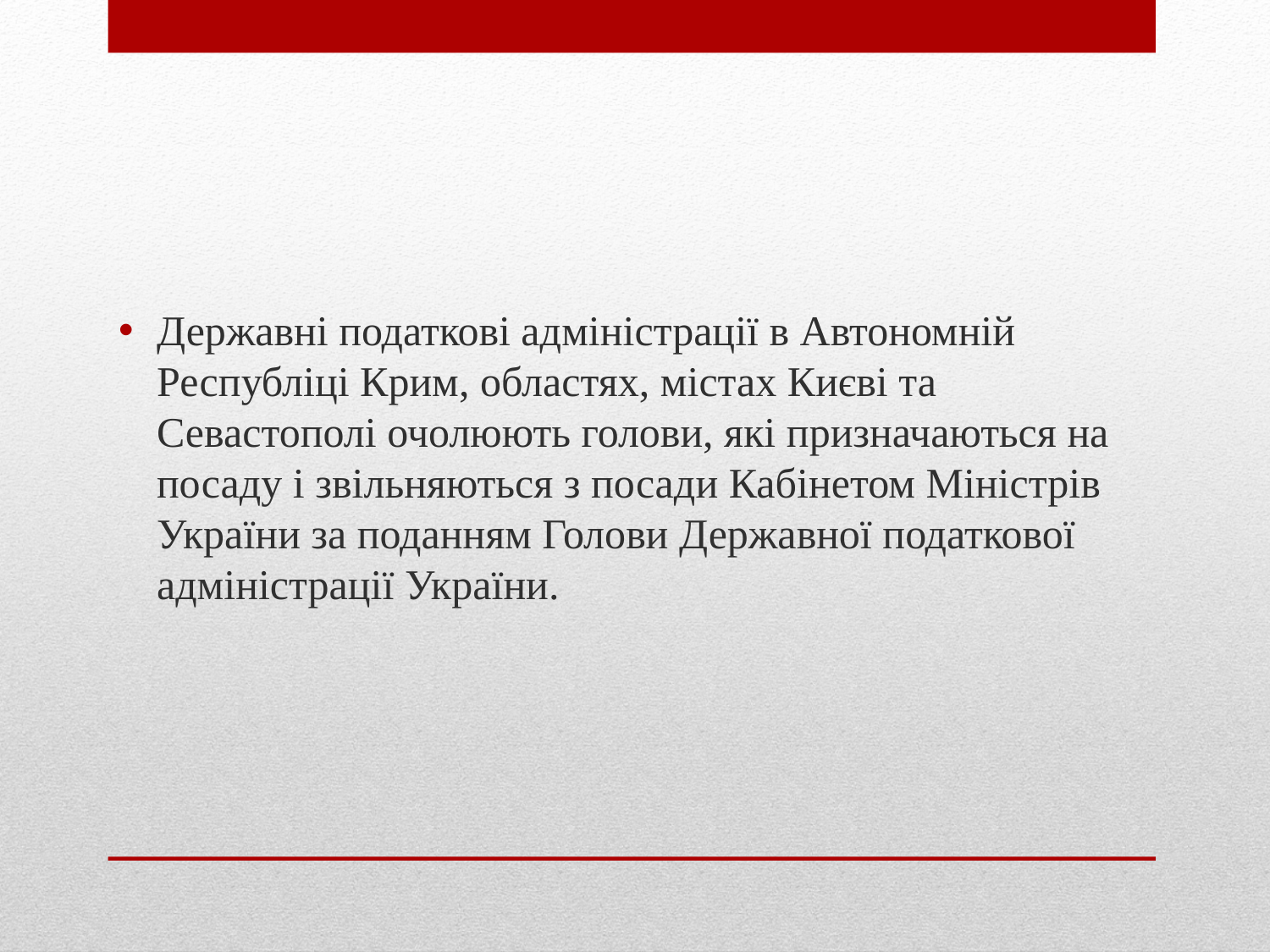

Державні податкові адміністрації в Автономній Республіці Крим, областях, містах Києві та Севастополі очолюють голови, які призначаються на посаду і звільняються з посади Кабінетом Міністрів України за поданням Голови Державної податкової адміністрації України.